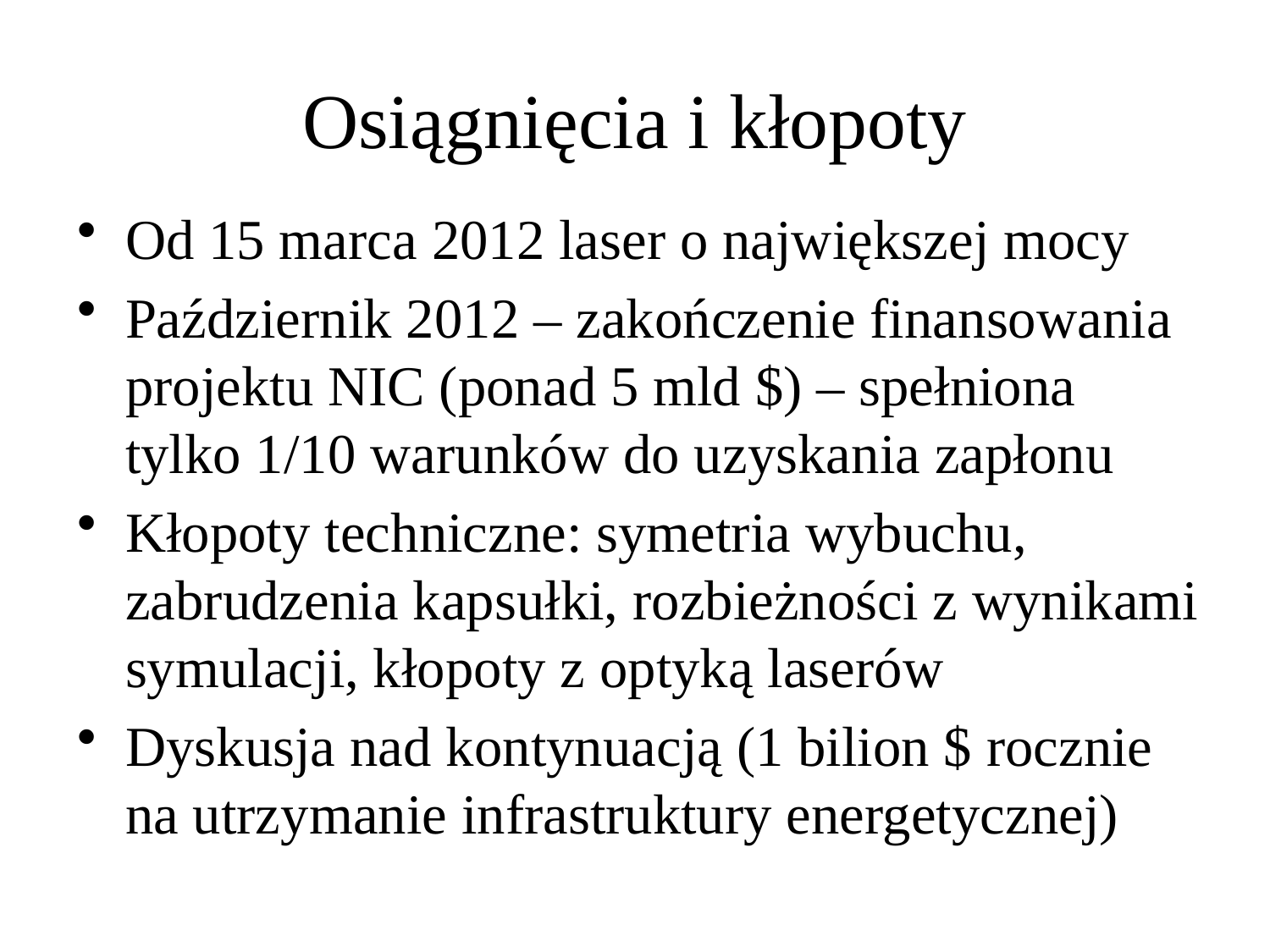

Osiągnięcia i kłopoty
Od 15 marca 2012 laser o największej mocy
Październik 2012 – zakończenie finansowania projektu NIC (ponad 5 mld $) – spełniona
tylko 1/10 warunków do uzyskania zapłonu
Kłopoty techniczne: symetria wybuchu, zabrudzenia kapsułki, rozbieżności z wynikami symulacji, kłopoty z optyką laserów
Dyskusja nad kontynuacją (1 bilion $ rocznie na utrzymanie infrastruktury energetycznej)